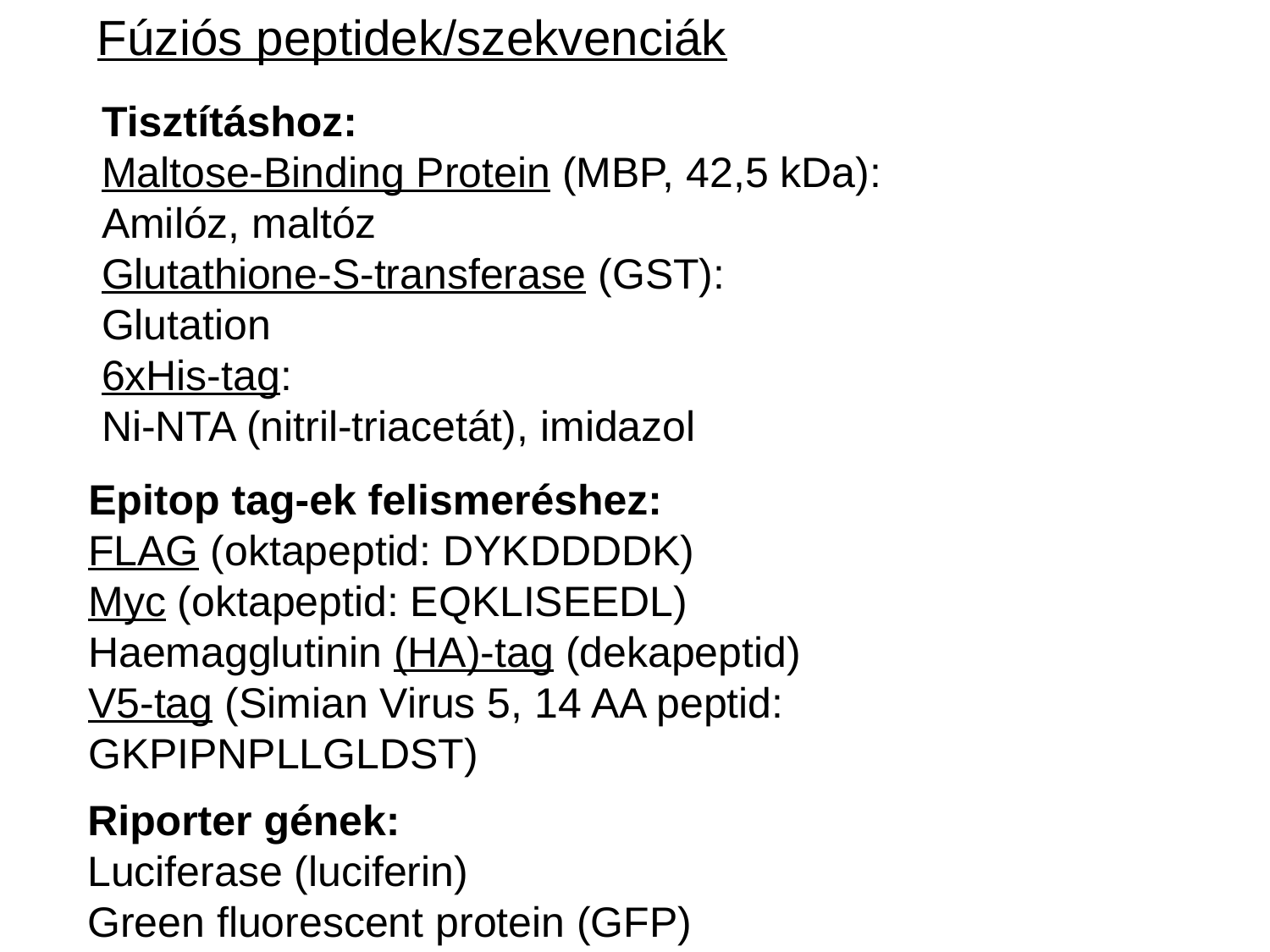

Fúziós peptidek/szekvenciák
Tisztításhoz:
Maltose-Binding Protein (MBP, 42,5 kDa):
Amilóz, maltóz
Glutathione-S-transferase (GST):
Glutation
6xHis-tag:
Ni-NTA (nitril-triacetát), imidazol
Epitop tag-ek felismeréshez:
FLAG (oktapeptid: DYKDDDDK)
Myc (oktapeptid: EQKLISEEDL)
Haemagglutinin (HA)-tag (dekapeptid)
V5-tag (Simian Virus 5, 14 AA peptid:
GKPIPNPLLGLDST)
Riporter gének:
Luciferase (luciferin)
Green fluorescent protein (GFP)